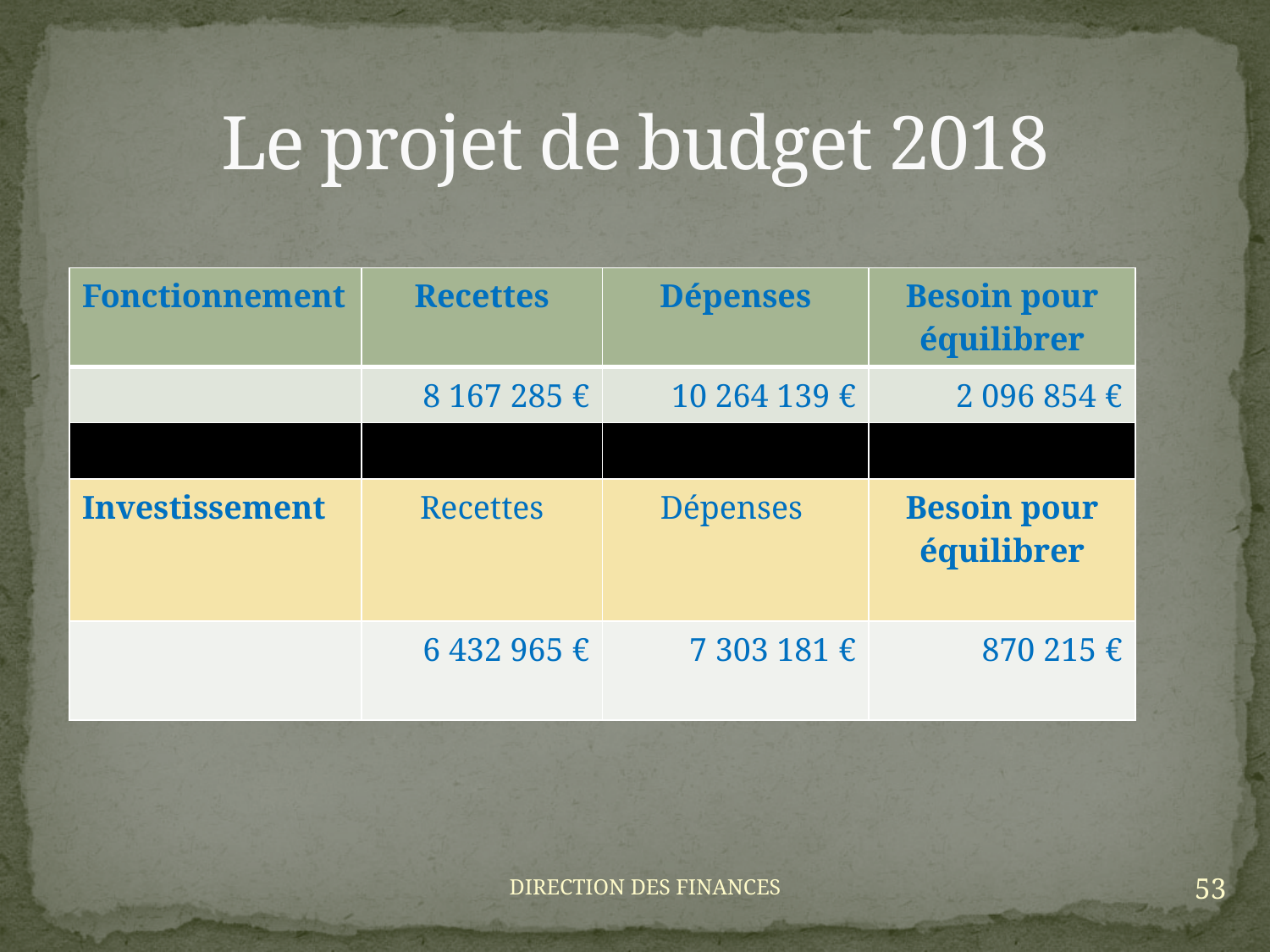

# Le projet de budget 2018
| Fonctionnement | Recettes | Dépenses | Besoin pour équilibrer |
| --- | --- | --- | --- |
|  | 8 167 285 € | 10 264 139 € | 2 096 854 € |
|  |  |  |  |
| Investissement | Recettes | Dépenses | Besoin pour équilibrer |
|  | 6 432 965 € | 7 303 181 € | 870 215 € |
53
DIRECTION DES FINANCES